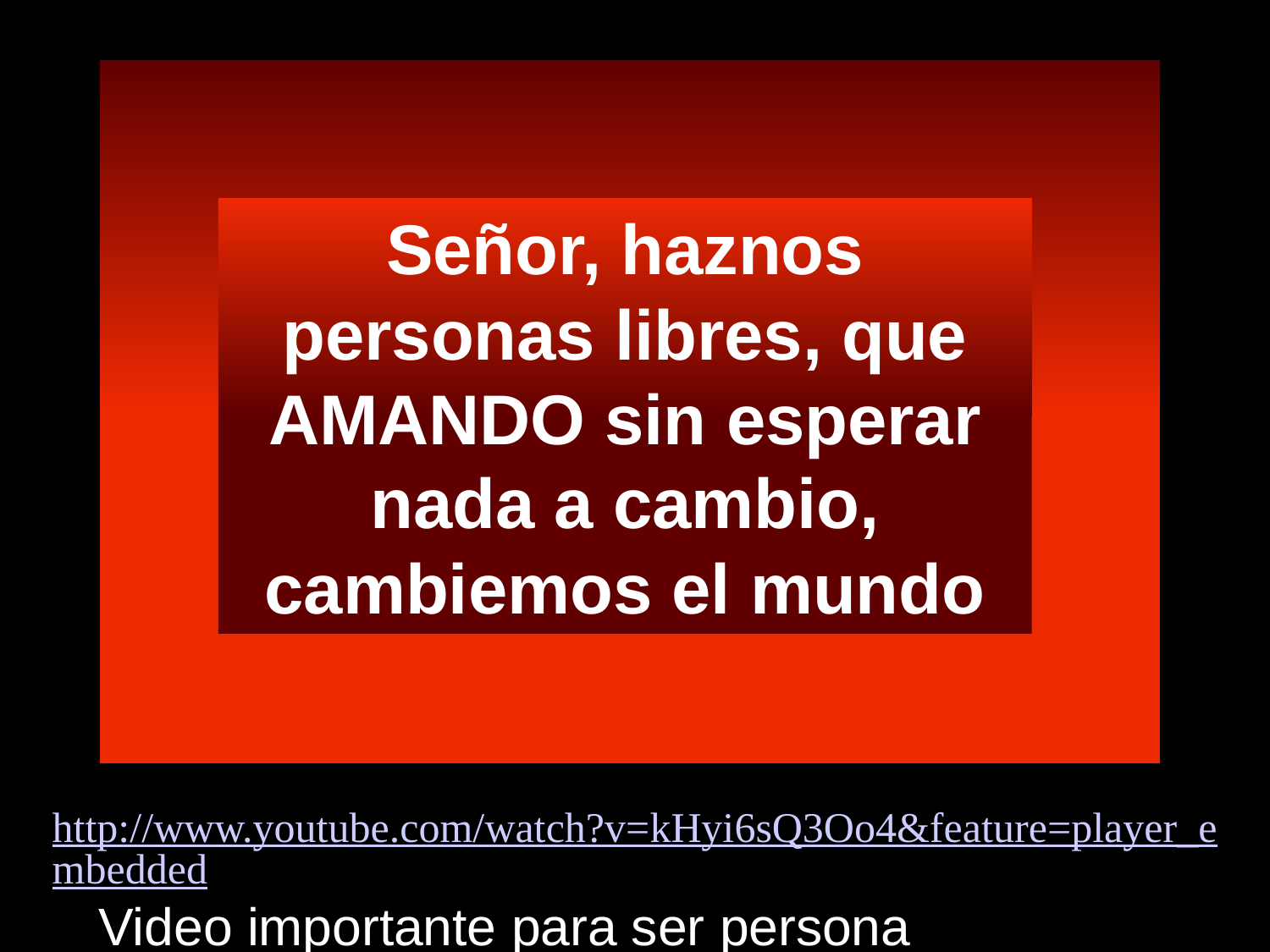

Señor, haznos personas libres, que AMANDO sin esperar nada a cambio, cambiemos el mundo
http://www.youtube.com/watch?v=kHyi6sQ3Oo4&feature=player_embedded    Video importante para ser persona